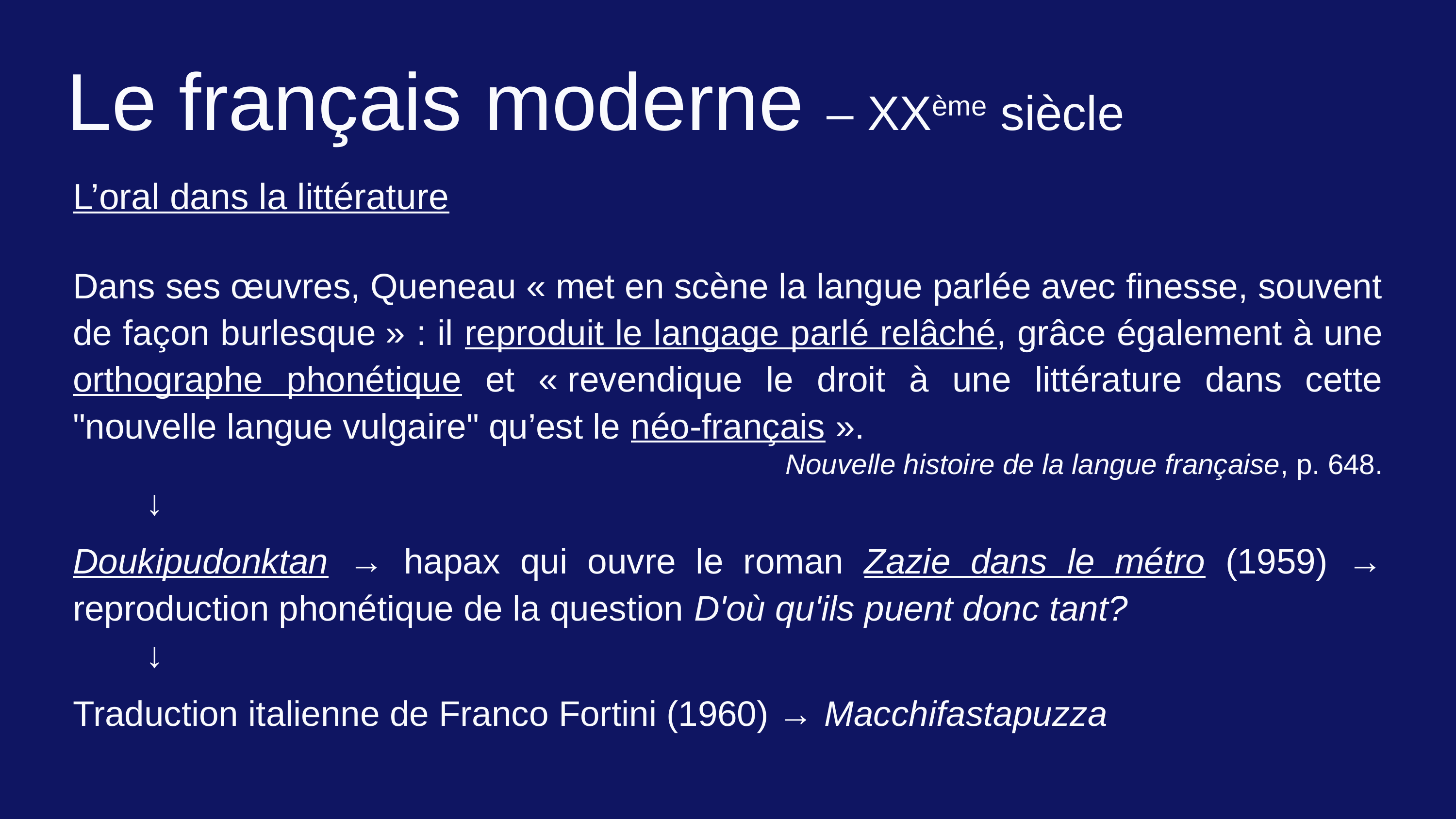

Le français moderne – XXème siècle
L’oral dans la littérature
Dans ses œuvres, Queneau « met en scène la langue parlée avec finesse, souvent de façon burlesque » : il reproduit le langage parlé relâché, grâce également à une orthographe phonétique et « revendique le droit à une littérature dans cette "nouvelle langue vulgaire" qu’est le néo-français ».
Nouvelle histoire de la langue française, p. 648.
	↓
Doukipudonktan → hapax qui ouvre le roman Zazie dans le métro (1959) → reproduction phonétique de la question D'où qu'ils puent donc tant?
	↓
Traduction italienne de Franco Fortini (1960) → Macchifastapuzza